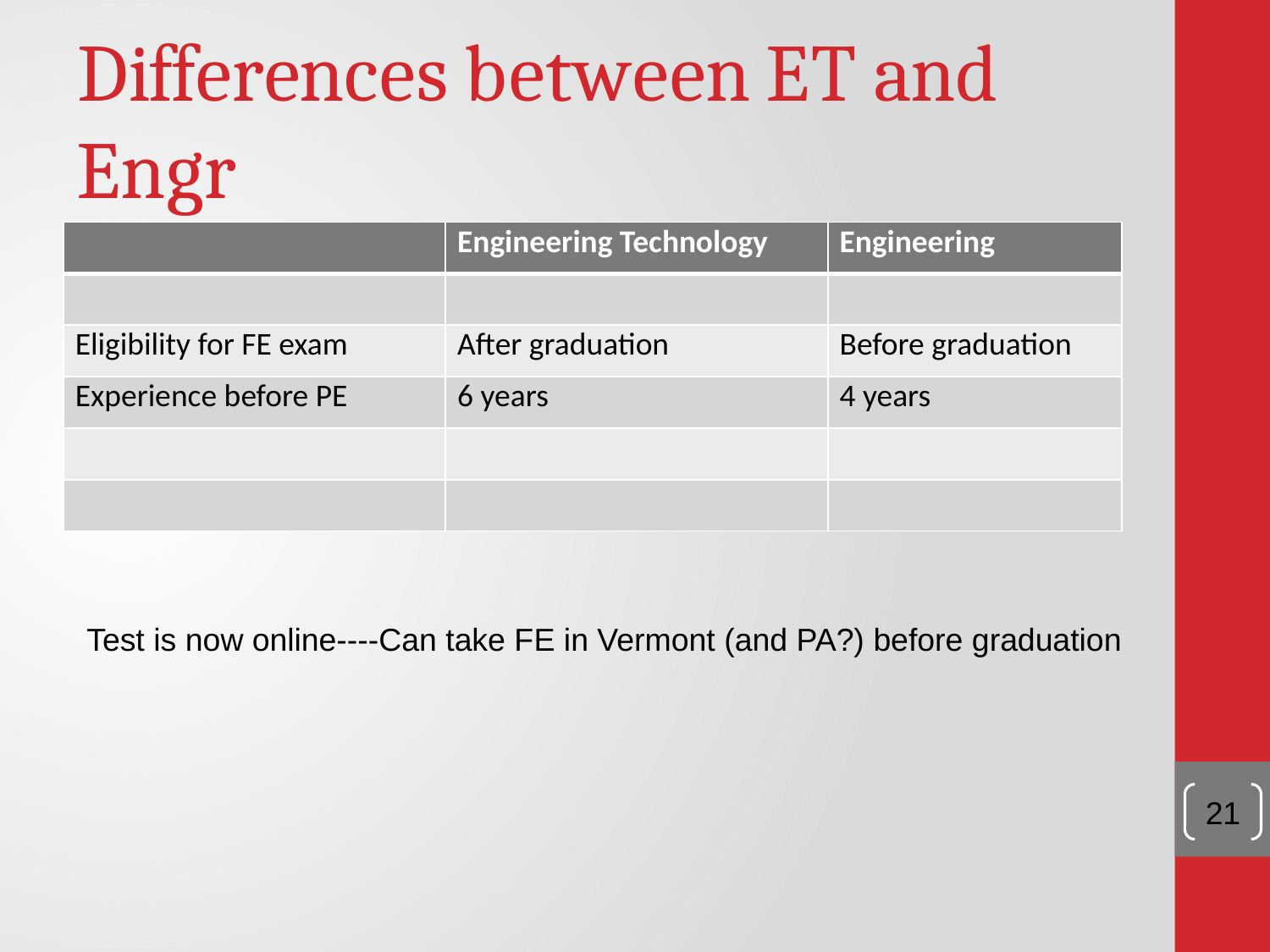

# Differences between ET and Engr
|  | Engineering Technology | Engineering |
| --- | --- | --- |
|  |  |  |
| Eligibility for FE exam | After graduation | Before graduation |
| Experience before PE | 6 years | 4 years |
|  |  |  |
|  |  |  |
Test is now online----Can take FE in Vermont (and PA?) before graduation
21